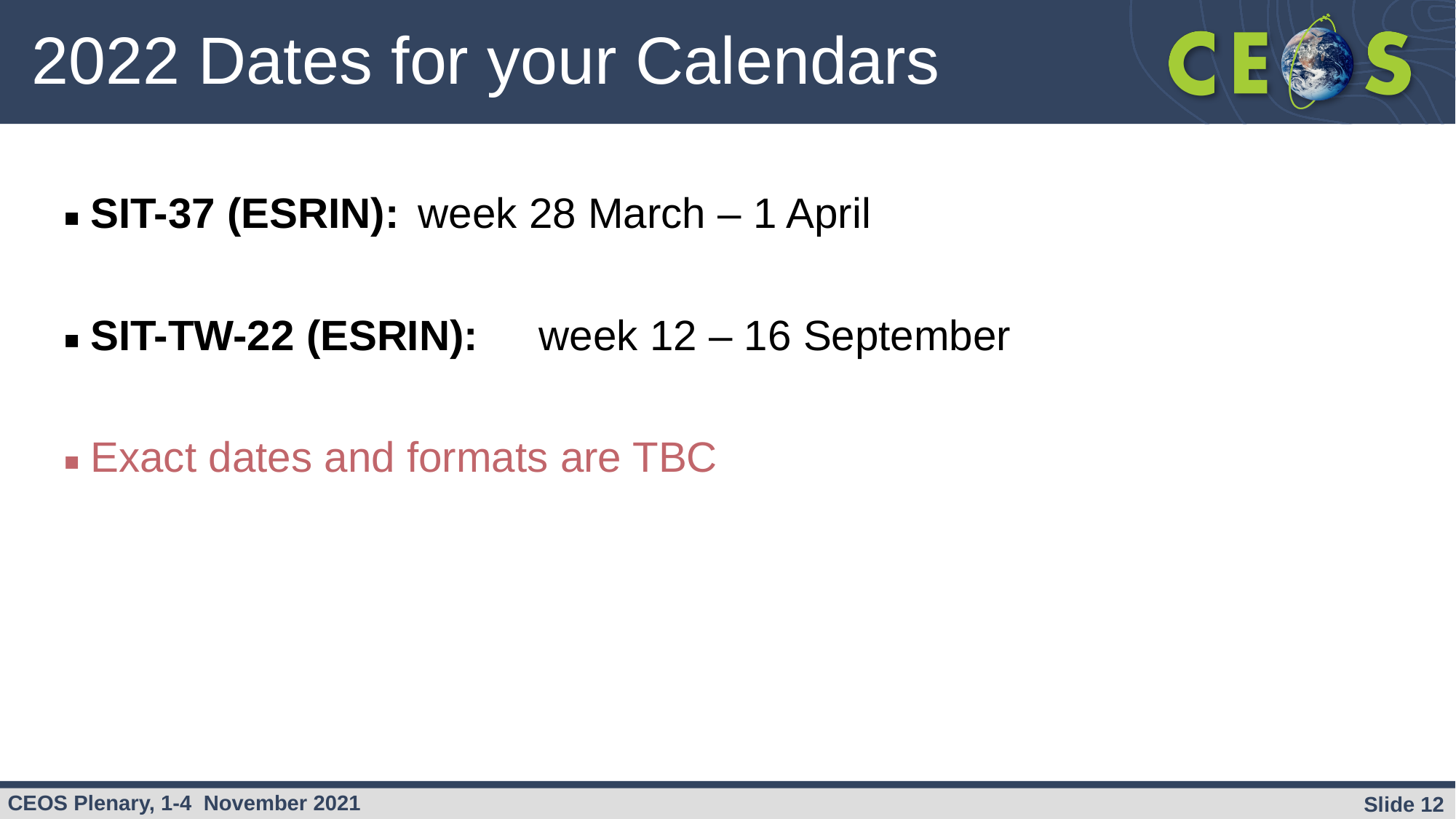

# 2022 Dates for your Calendars

SIT-37 (ESRIN): 	week 28 March – 1 April

SIT-TW-22 (ESRIN):	 week 12 – 16 September

Exact dates and formats are TBC